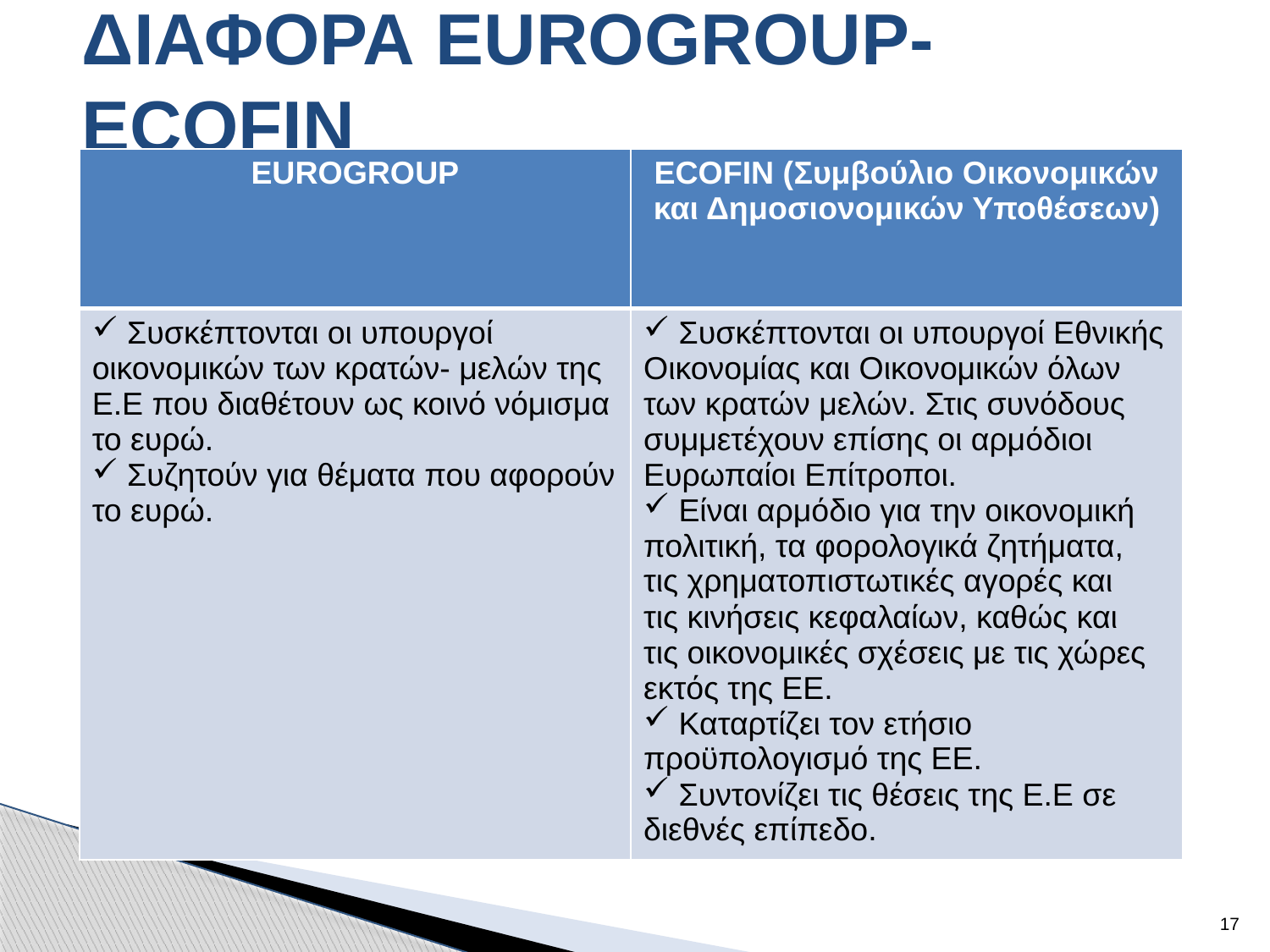

# ΔΙΑΦΟΡΑ EUROGROUP- ECOFIN
| EUROGROUP | ECOFIN (Συμβούλιο Οικονομικών και Δημοσιονομικών Υποθέσεων) |
| --- | --- |
| Συσκέπτονται οι υπουργοί οικονομικών των κρατών- μελών της Ε.Ε που διαθέτουν ως κοινό νόμισμα το ευρώ. Συζητούν για θέματα που αφορούν το ευρώ. | Συσκέπτονται οι υπουργοί Εθνικής Οικονομίας και Οικονομικών όλων των κρατών μελών. Στις συνόδους συμμετέχουν επίσης οι αρμόδιοι Ευρωπαίοι Επίτροποι. Είναι αρμόδιο για την οικονομική πολιτική, τα φορολογικά ζητήματα, τις χρηματοπιστωτικές αγορές και τις κινήσεις κεφαλαίων, καθώς και τις οικονομικές σχέσεις με τις χώρες εκτός της ΕΕ. Καταρτίζει τον ετήσιο προϋπολογισμό της ΕΕ. Συντονίζει τις θέσεις της Ε.Ε σε διεθνές επίπεδο. |

17